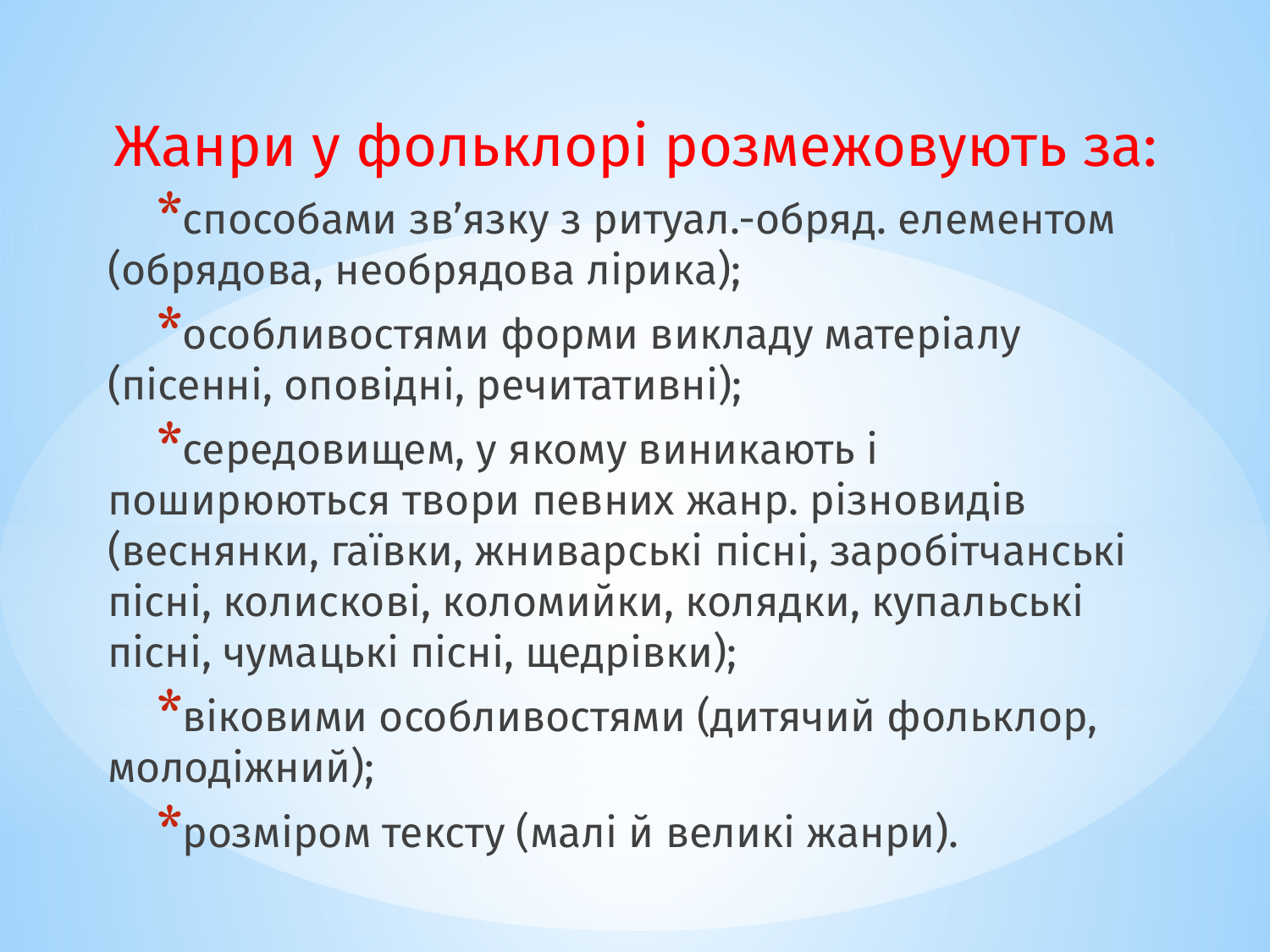

Жанри у фольклорі розмежовують за:
способами зв’язку з ритуал.-обряд. елементом (обрядова, необрядова лірика);
особливостями форми викладу матеріалу (пісенні, оповідні, речитативні);
середовищем, у якому виникають і поширюються твори певних жанр. різновидів (веснянки, гаївки, жниварські пісні, заробітчанські пісні, колискові, коломийки, колядки, купальські пісні, чумацькі пісні, щедрівки);
віковими особливостями (дитячий фольклор, молодіжний);
розміром тексту (малі й великі жанри).
#